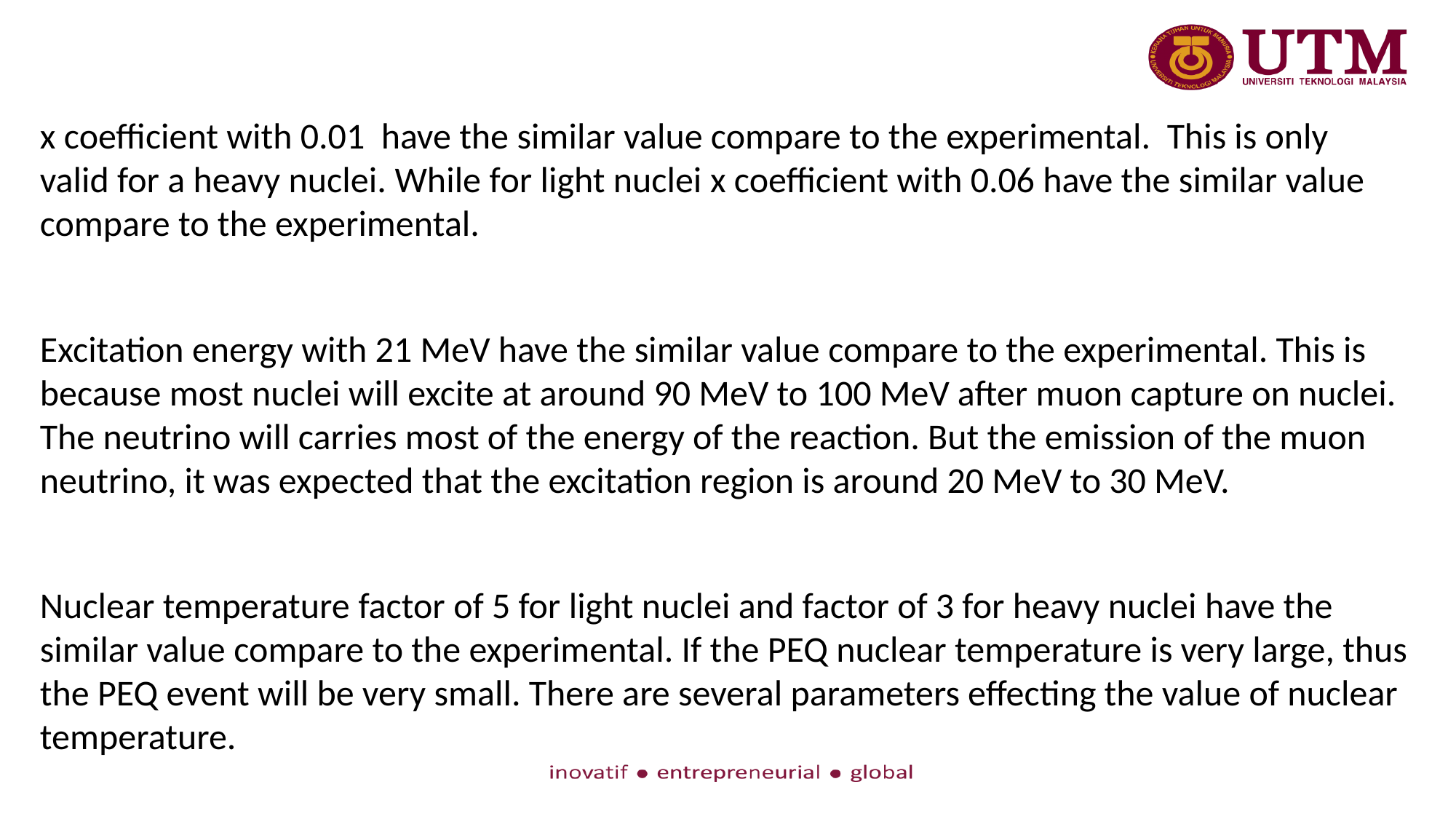

x coefficient with 0.01  have the similar value compare to the experimental.  This is only valid for a heavy nuclei. While for light nuclei x coefficient with 0.06 have the similar value compare to the experimental.
Excitation energy with 21 MeV have the similar value compare to the experimental. This is because most nuclei will excite at around 90 MeV to 100 MeV after muon capture on nuclei. The neutrino will carries most of the energy of the reaction. But the emission of the muon neutrino, it was expected that the excitation region is around 20 MeV to 30 MeV.
Nuclear temperature factor of 5 for light nuclei and factor of 3 for heavy nuclei have the similar value compare to the experimental. If the PEQ nuclear temperature is very large, thus the PEQ event will be very small. There are several parameters effecting the value of nuclear temperature.